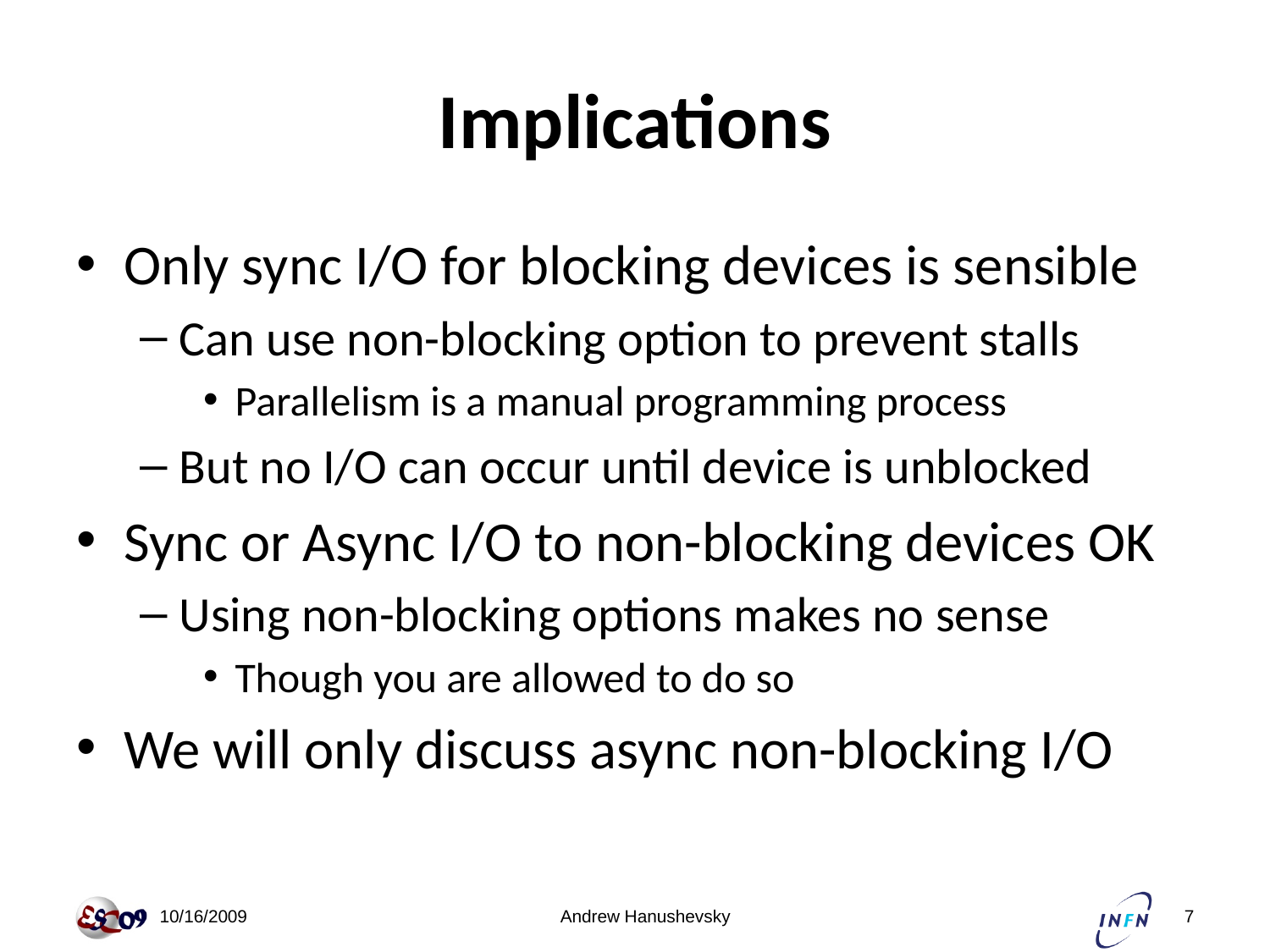

# Implications
Only sync I/O for blocking devices is sensible
Can use non-blocking option to prevent stalls
Parallelism is a manual programming process
But no I/O can occur until device is unblocked
Sync or Async I/O to non-blocking devices OK
Using non-blocking options makes no sense
Though you are allowed to do so
We will only discuss async non-blocking I/O

               10/16/2009
Andrew Hanushevsky
7